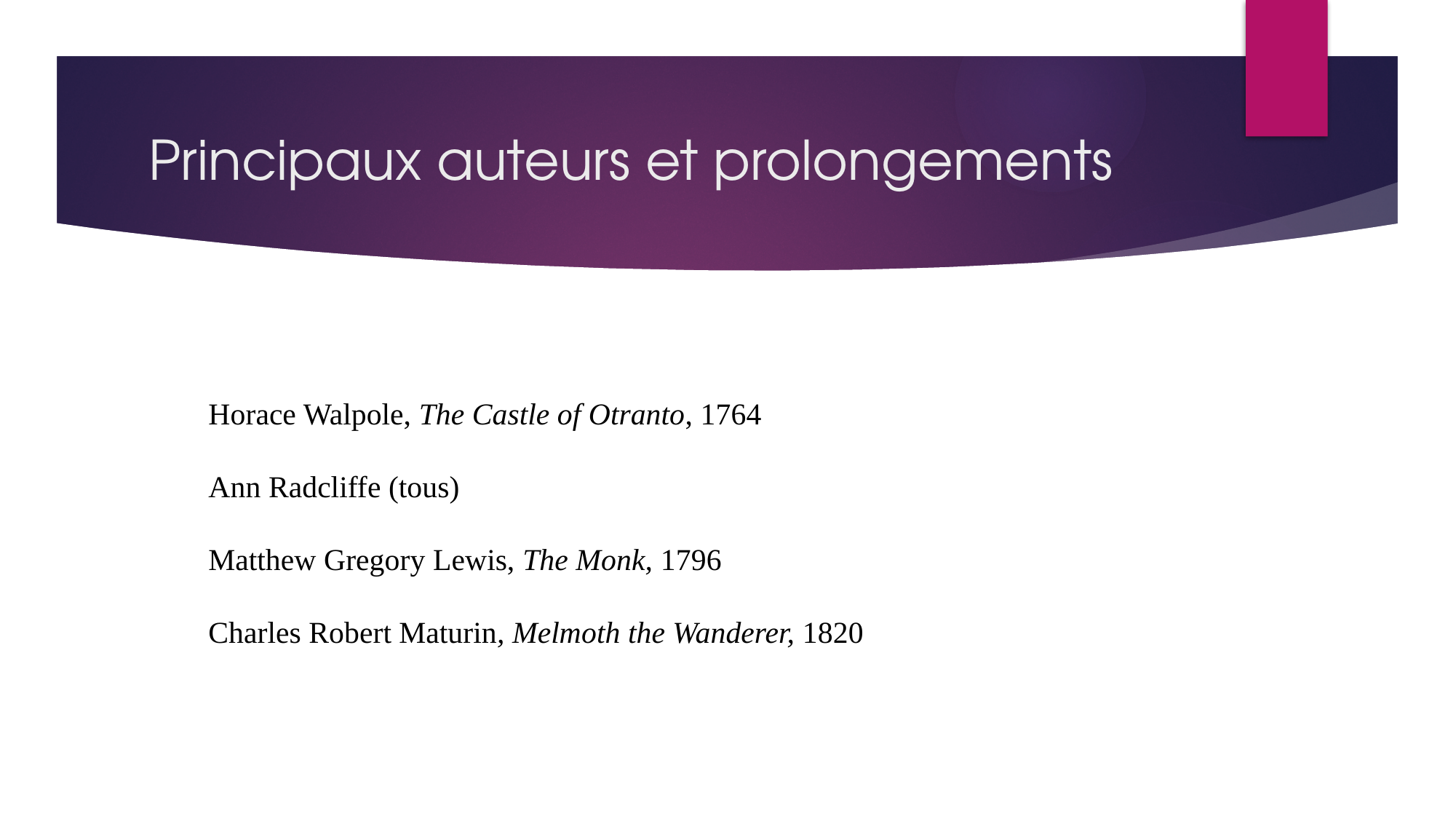

# Principaux auteurs et prolongements
Horace Walpole, The Castle of Otranto, 1764

Ann Radcliffe (tous)

Matthew Gregory Lewis, The Monk, 1796

Charles Robert Maturin, Melmoth the Wanderer, 1820